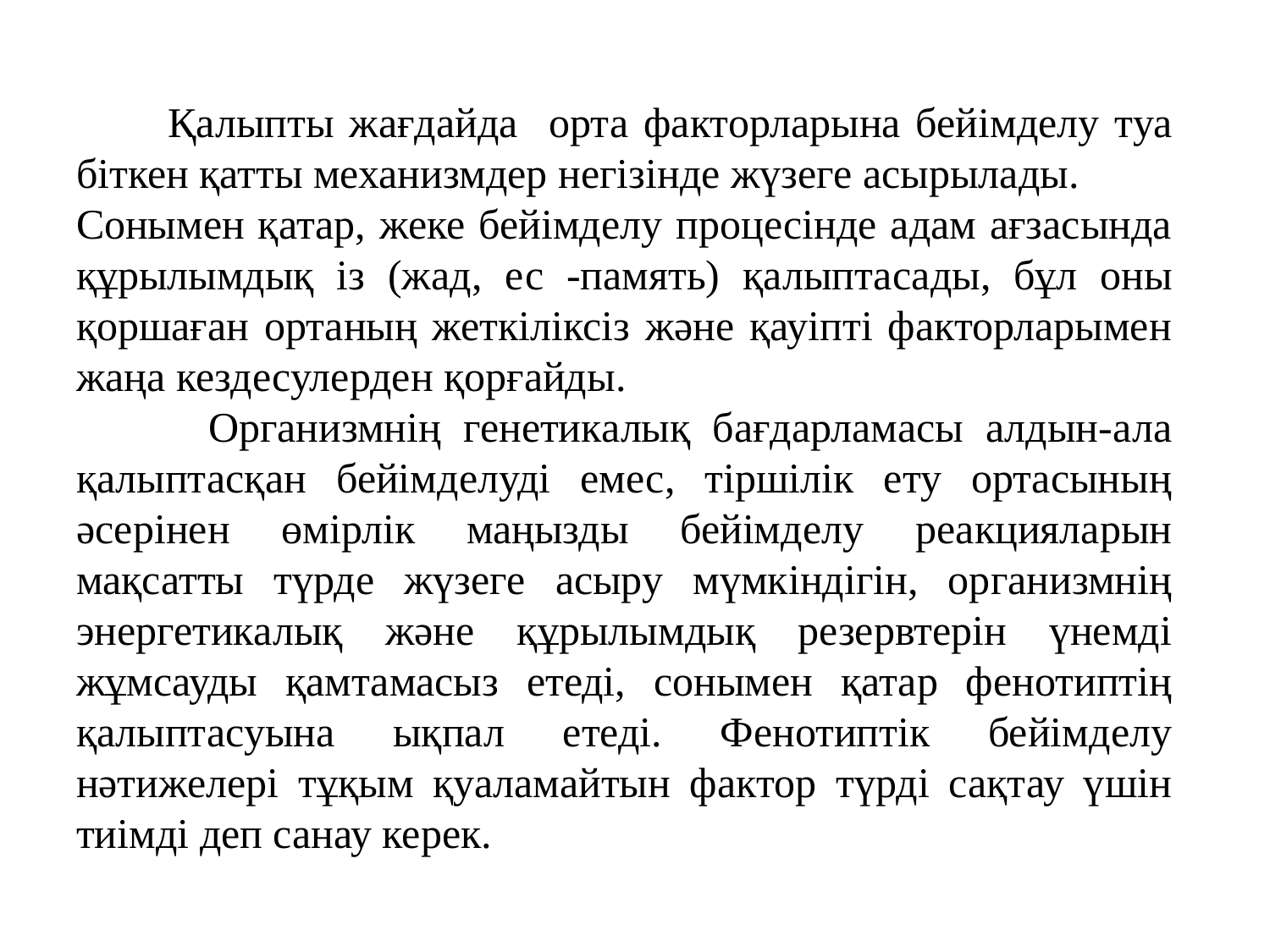

Қалыпты жағдайда  орта факторларына бейімделу туа біткен қатты механизмдер негізінде жүзеге асырылады.
Сонымен қатар, жеке бейімделу процесінде адам ағзасында құрылымдық із (жад, ес -память) қалыптасады, бұл оны қоршаған ортаның жеткіліксіз және қауіпті факторларымен жаңа кездесулерден қорғайды.
      Организмнің генетикалық бағдарламасы алдын-ала қалыптасқан бейімделуді емес, тіршілік ету ортасының әсерінен өмірлік маңызды бейімделу реакцияларын мақсатты түрде жүзеге асыру мүмкіндігін, организмнің энергетикалық және құрылымдық резервтерін үнемді жұмсауды қамтамасыз етеді, сонымен қатар фенотиптің қалыптасуына ықпал етеді. Фенотиптік бейімделу нәтижелері тұқым қуаламайтын фактор түрді сақтау үшін тиімді деп санау керек.